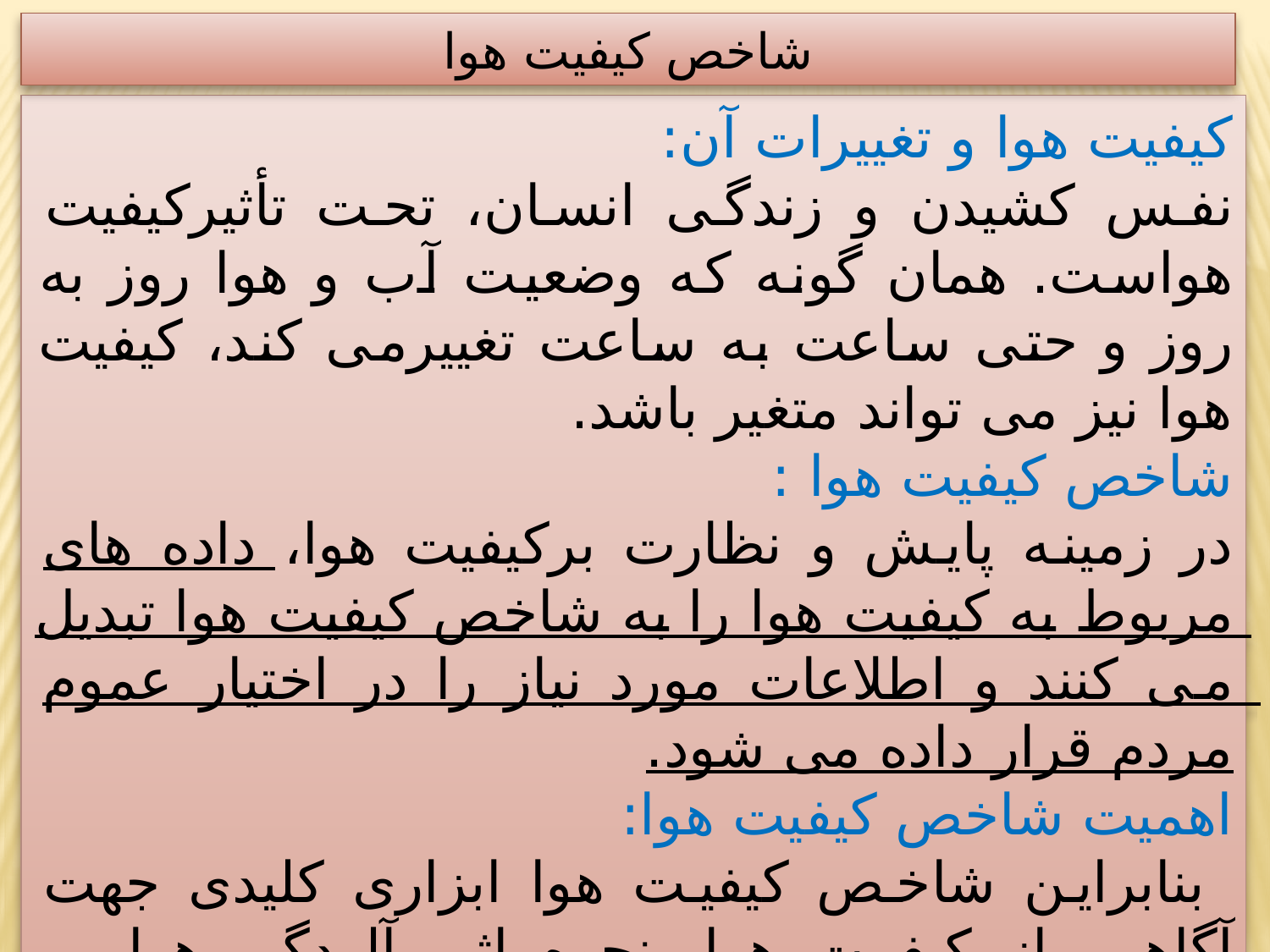

شاخص کیفیت هوا
کیفیت هوا و تغییرات آن:
نفس کشیدن و زندگی انسان، تحت تأثیرکیفیت هواست. همان گونه که وضعیت آب و هوا روز به روز و حتی ساعت به ساعت تغییرمی کند، کیفیت هوا نیز می تواند متغیر باشد.
شاخص کیفیت هوا :
در زمینه پایش و نظارت برکیفیت هوا، داده های مربوط به کیفیت هوا را به شاخص کیفیت هوا تبدیل می کنند و اطلاعات مورد نیاز را در اختیار عموم مردم قرار داده می شود.
اهمیت شاخص کیفیت هوا:
 بنابراین شاخص کیفیت هوا ابزاری کلیدی جهت آگاهی از کیفیت هوا، نحوه اثر آلودگی هوا بر سلامت و روش های محافظتی در برابر آن است.